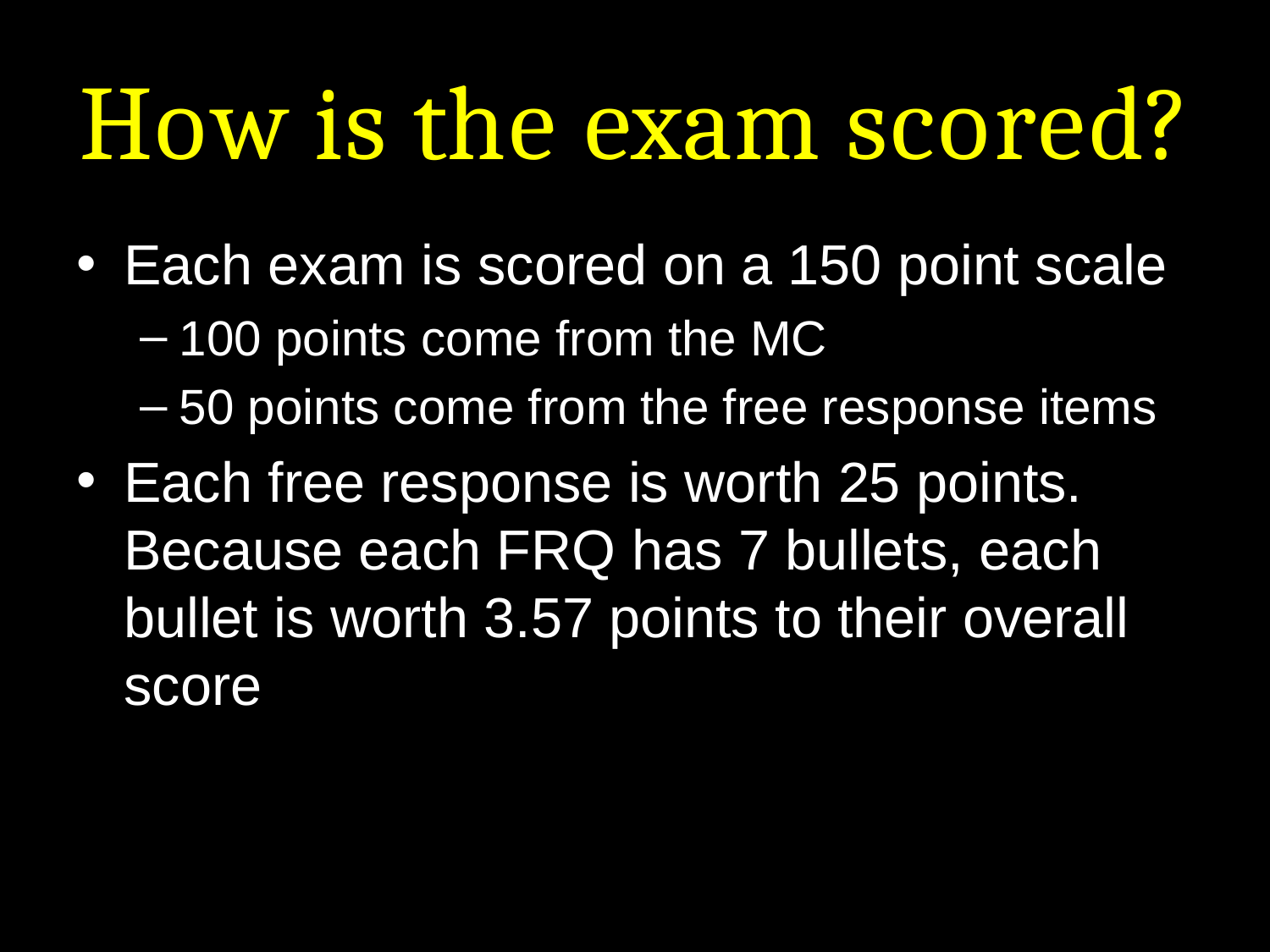

# How is the exam scored?
Each exam is scored on a 150 point scale
100 points come from the MC
50 points come from the free response items
Each free response is worth 25 points. Because each FRQ has 7 bullets, each bullet is worth 3.57 points to their overall score